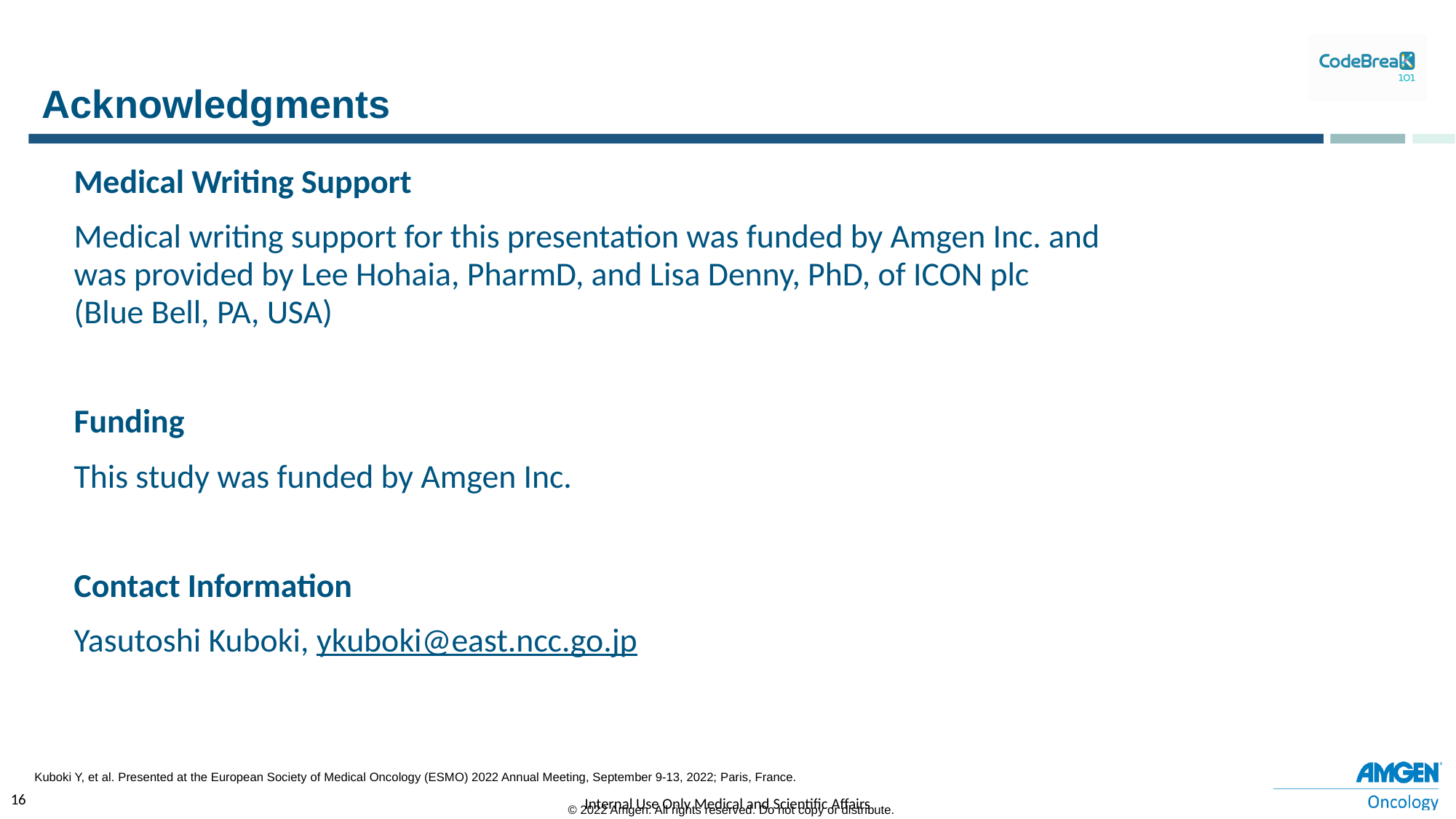

# Acknowledgments
Medical Writing Support
Medical writing support for this presentation was funded by Amgen Inc. and
was provided by Lee Hohaia, PharmD, and Lisa Denny, PhD, of ICON plc
(Blue Bell, PA, USA)

Funding
This study was funded by Amgen Inc.

Contact Information
Yasutoshi Kuboki, ykuboki@east.ncc.go.jp
Kuboki Y, et al. Presented at the European Society of Medical Oncology (ESMO) 2022 Annual Meeting, September 9-13, 2022; Paris, France.